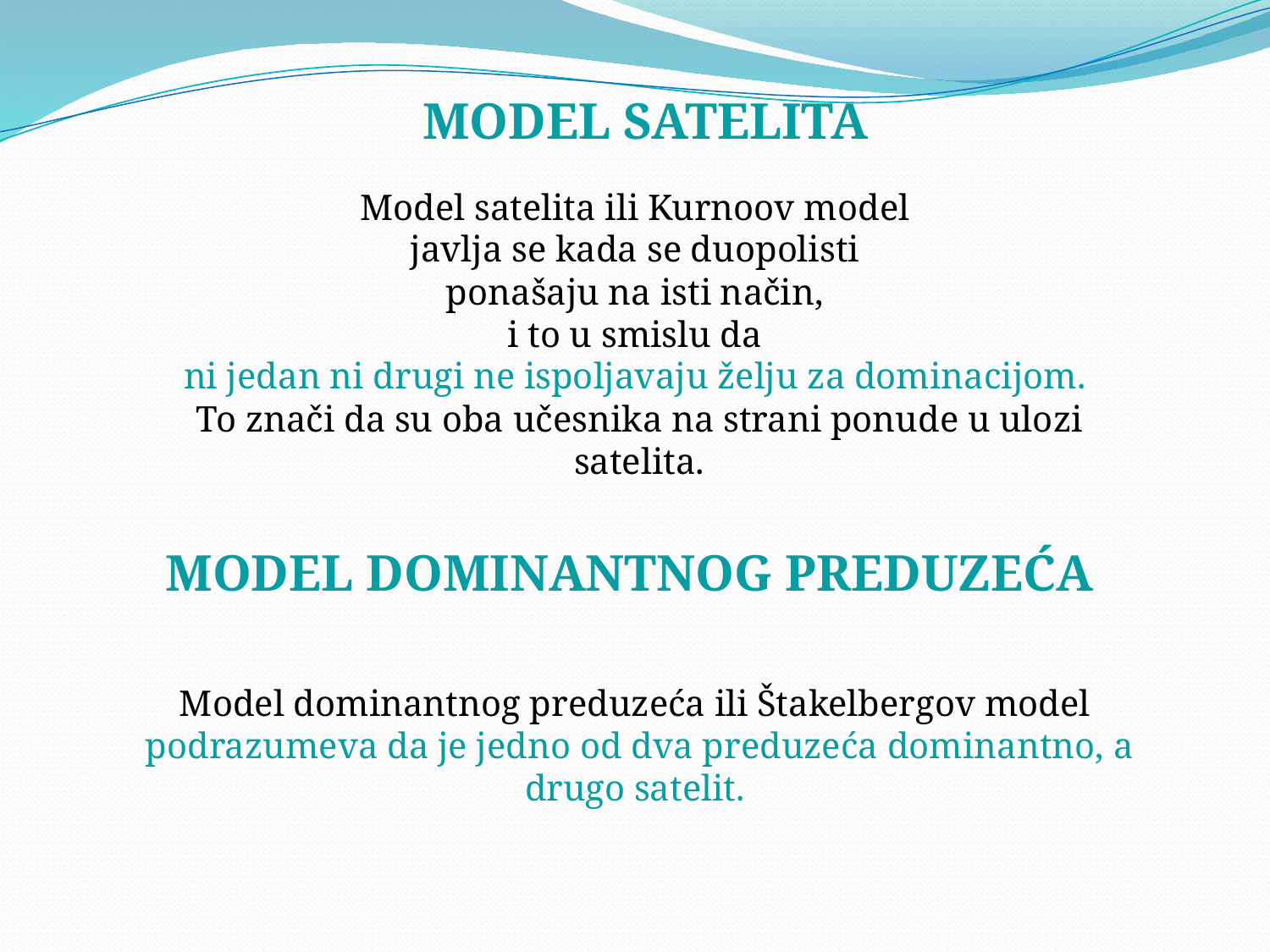

MODEL SATELITA
Model satelita ili Kurnoov model
javlja se kada se duopolisti
ponašaju na isti način,
i to u smislu da
ni jedan ni drugi ne ispoljavaju želju za dominacijom.
To znači da su oba učesnika na strani ponude u ulozi satelita.
MODEL DOMINANTNOG PREDUZEĆA
Model dominantnog preduzeća ili Štakelbergov model
podrazumeva da je jedno od dva preduzeća dominantno, a drugo satelit.